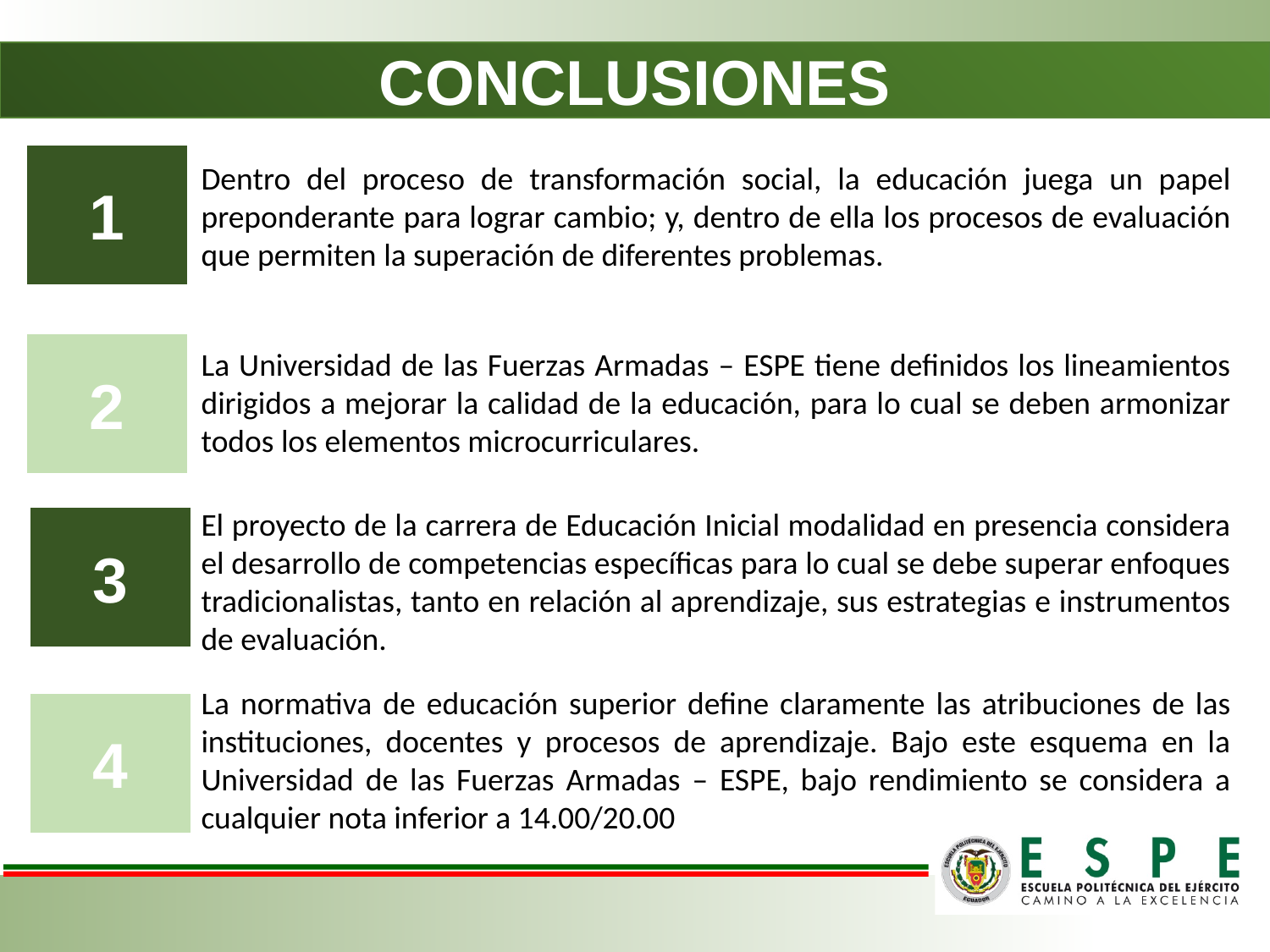

CONCLUSIONES
1
Dentro del proceso de transformación social, la educación juega un papel preponderante para lograr cambio; y, dentro de ella los procesos de evaluación que permiten la superación de diferentes problemas.
2
La Universidad de las Fuerzas Armadas – ESPE tiene definidos los lineamientos dirigidos a mejorar la calidad de la educación, para lo cual se deben armonizar todos los elementos microcurriculares.
El proyecto de la carrera de Educación Inicial modalidad en presencia considera el desarrollo de competencias específicas para lo cual se debe superar enfoques tradicionalistas, tanto en relación al aprendizaje, sus estrategias e instrumentos de evaluación.
3
La normativa de educación superior define claramente las atribuciones de las instituciones, docentes y procesos de aprendizaje. Bajo este esquema en la Universidad de las Fuerzas Armadas – ESPE, bajo rendimiento se considera a cualquier nota inferior a 14.00/20.00
4